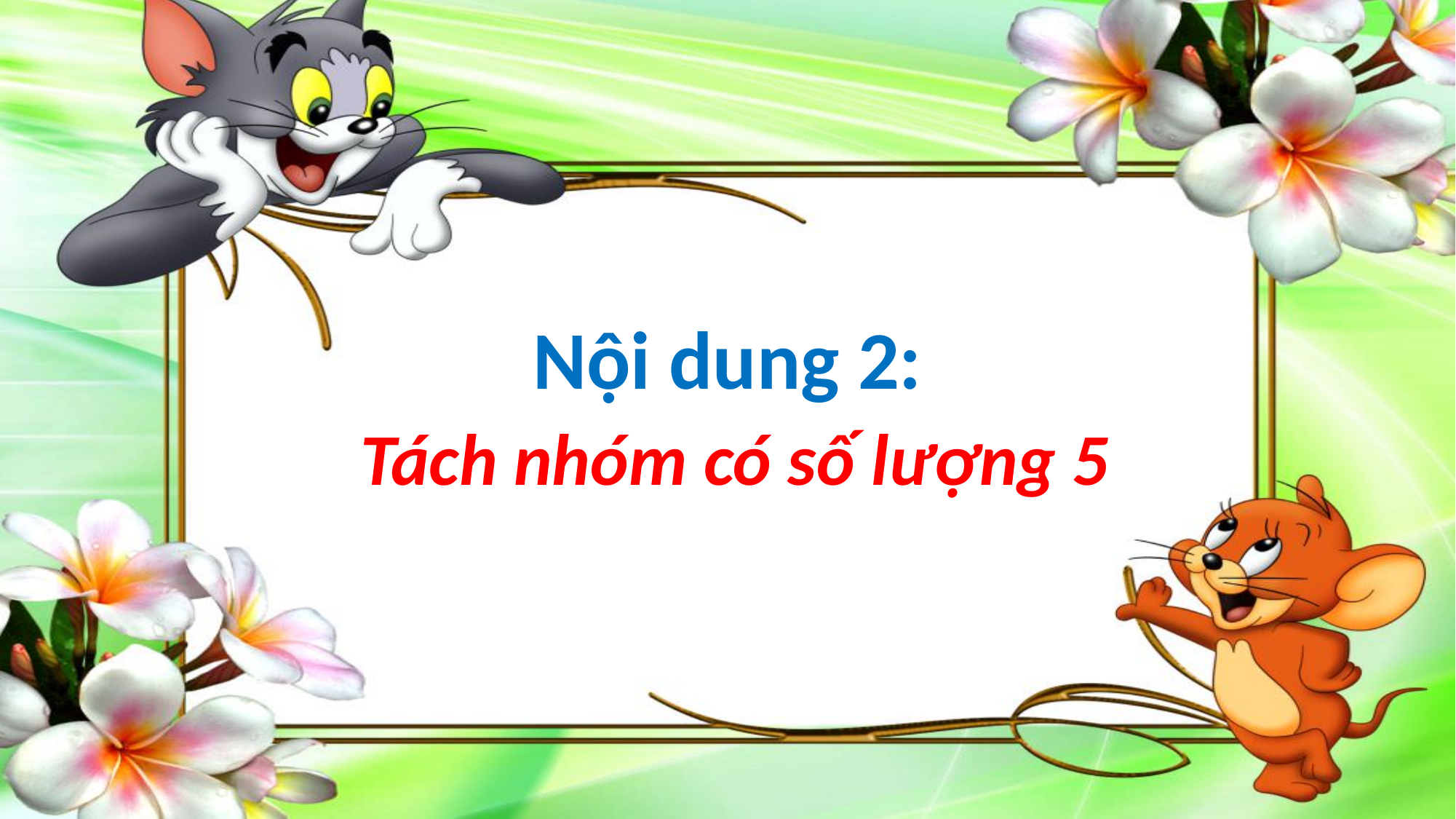

Nội dung 2:
 Tách nhóm có số lượng 5